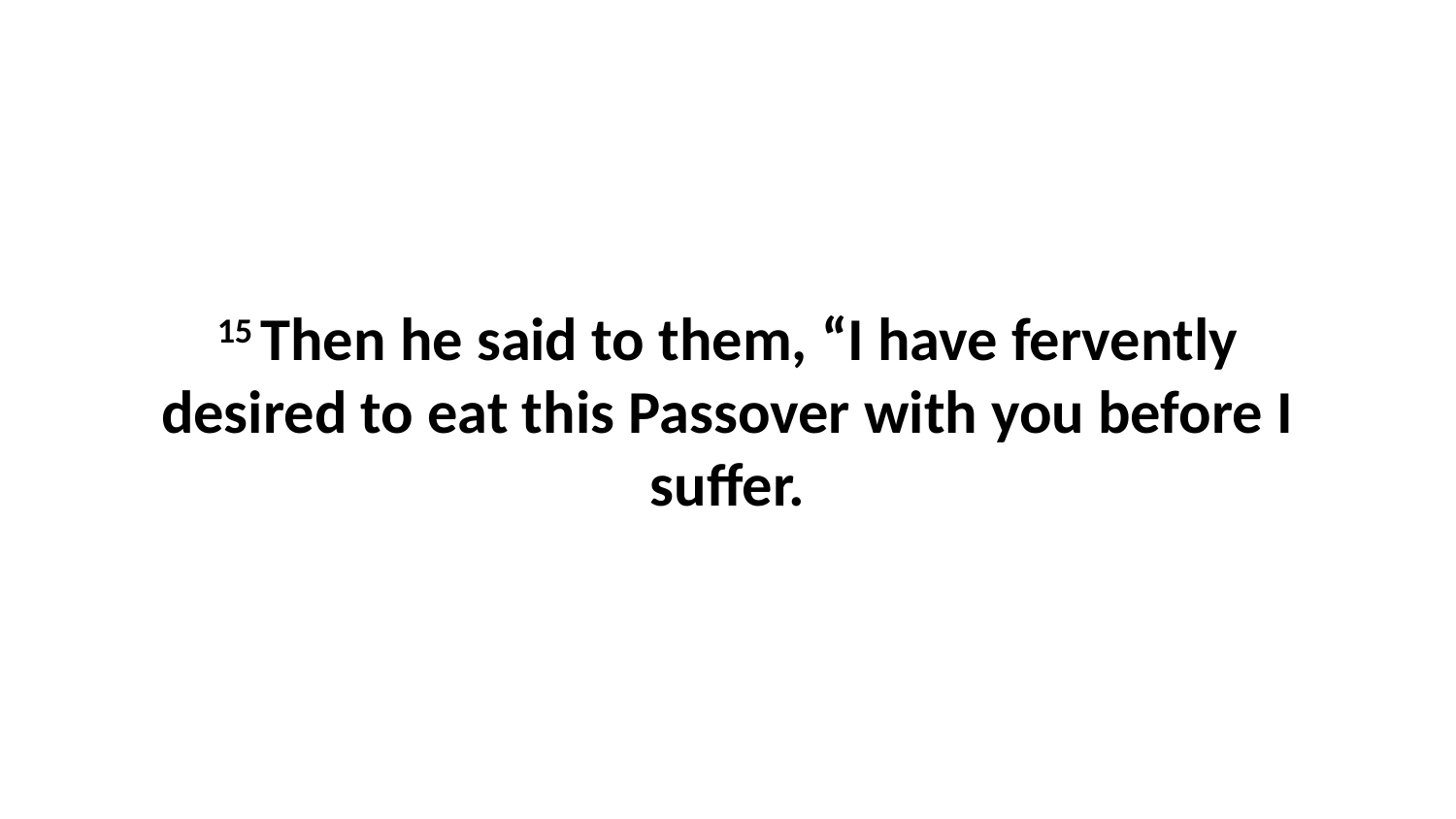

15 Then he said to them, “I have fervently desired to eat this Passover with you before I suffer.